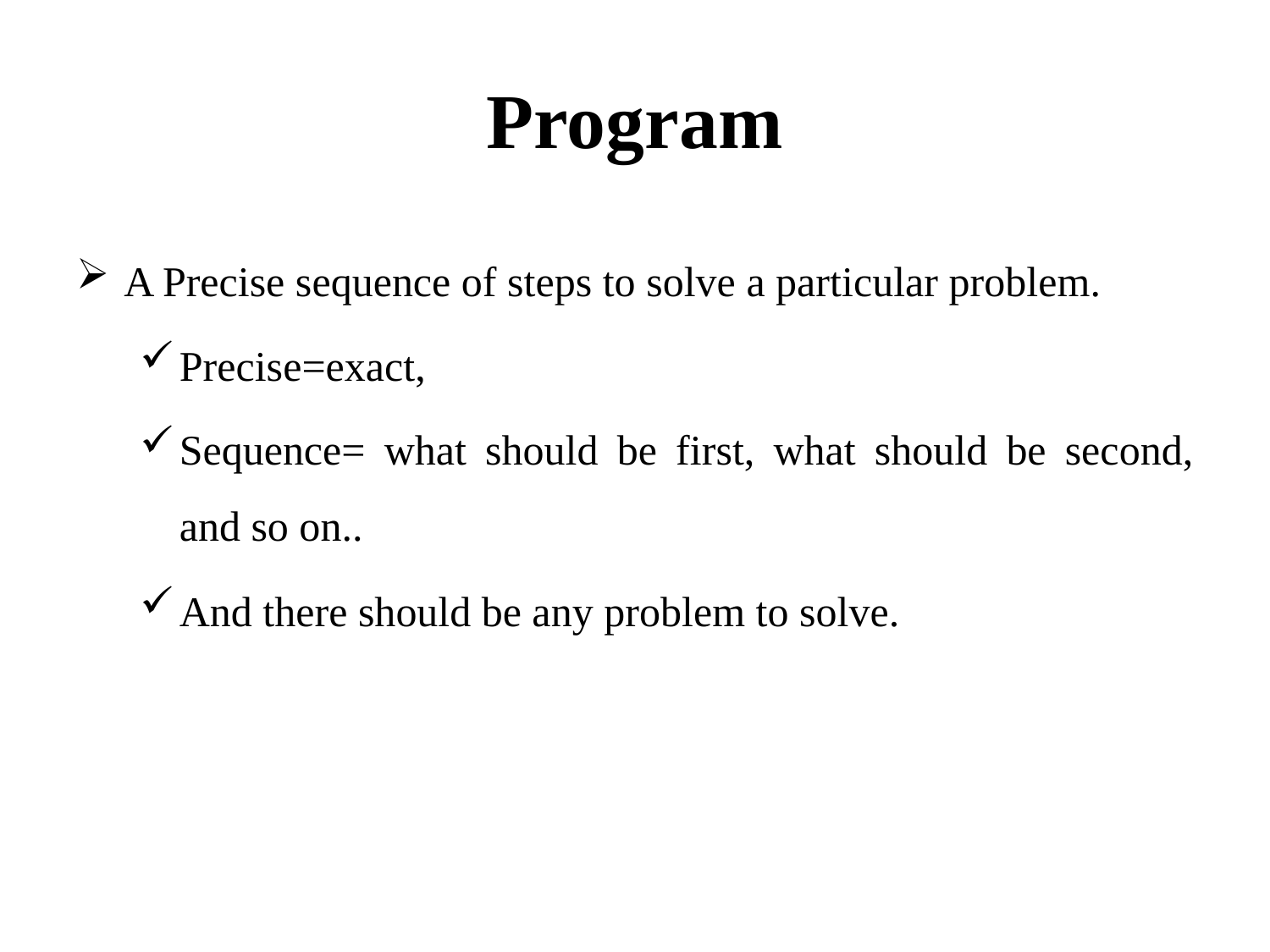

# Program
A Precise sequence of steps to solve a particular problem.
Precise=exact,
Sequence= what should be first, what should be second, and so on..
And there should be any problem to solve.